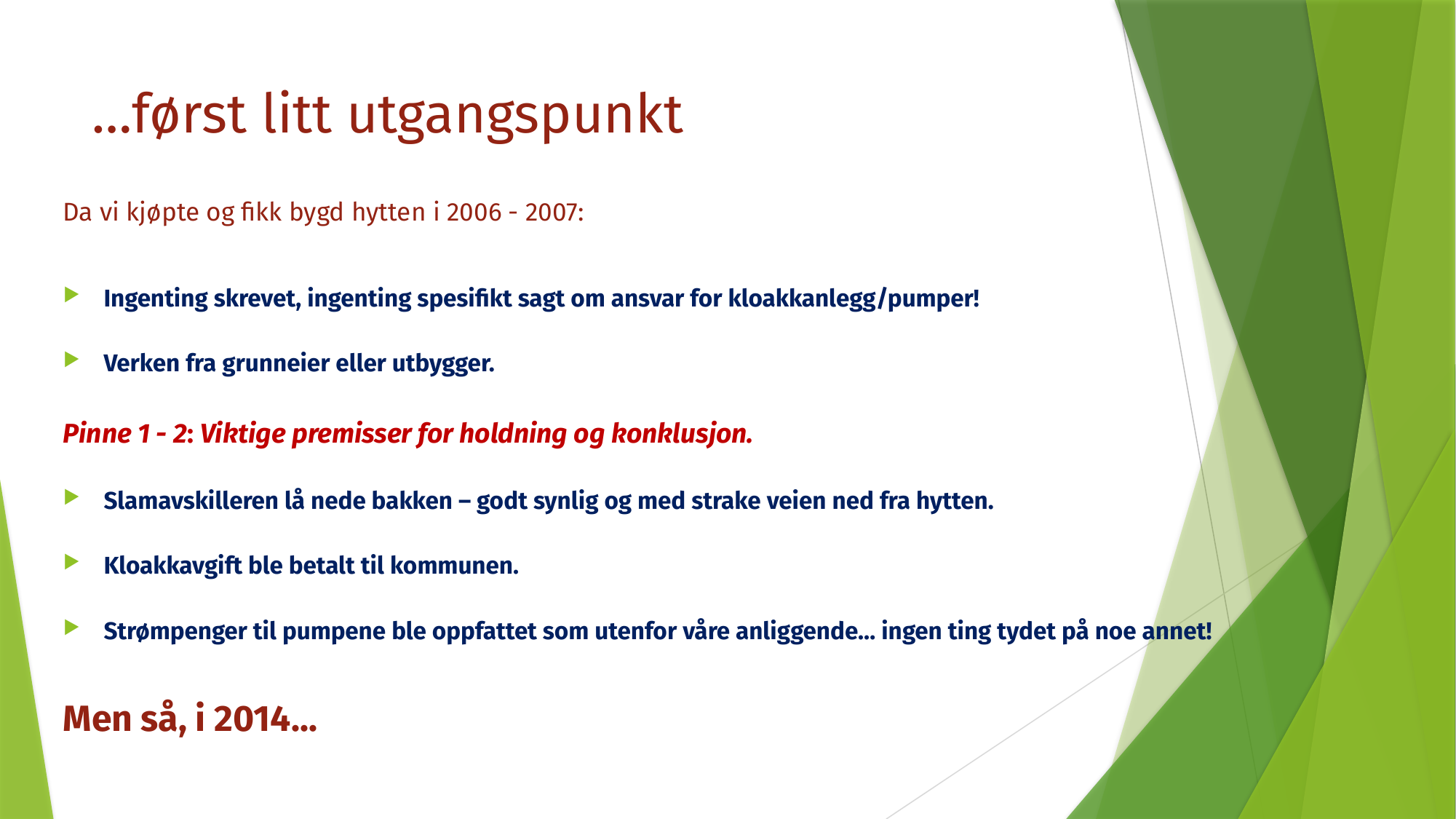

# …først litt utgangspunkt
Da vi kjøpte og fikk bygd hytten i 2006 - 2007:
Ingenting skrevet, ingenting spesifikt sagt om ansvar for kloakkanlegg/pumper!
Verken fra grunneier eller utbygger.
Pinne 1 - 2: Viktige premisser for holdning og konklusjon.
Slamavskilleren lå nede bakken – godt synlig og med strake veien ned fra hytten.
Kloakkavgift ble betalt til kommunen.
Strømpenger til pumpene ble oppfattet som utenfor våre anliggende… ingen ting tydet på noe annet!
Men så, i 2014...